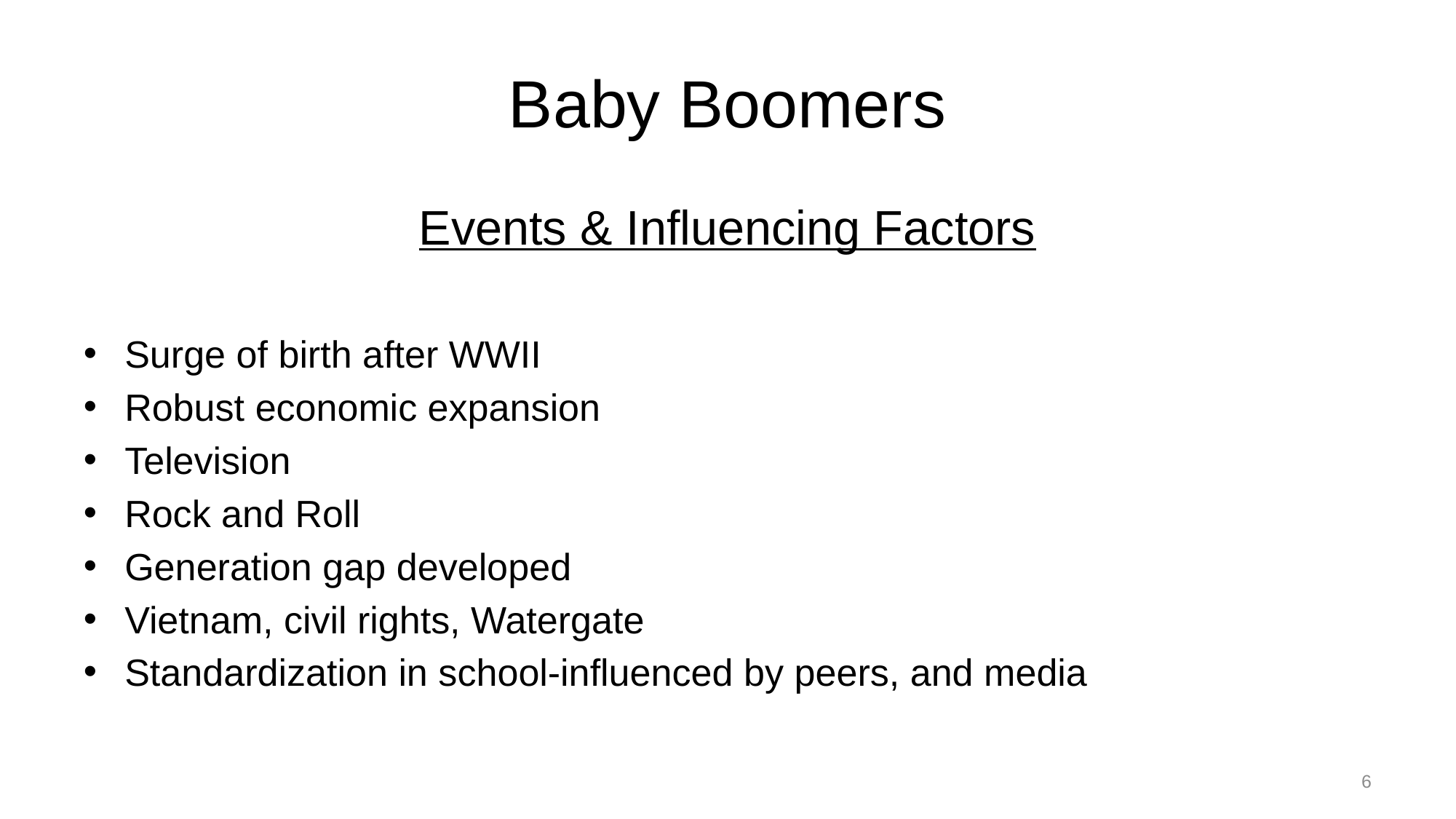

# Baby Boomers
Events & Influencing Factors

Surge of birth after WWII
Robust economic expansion
Television
Rock and Roll
Generation gap developed
Vietnam, civil rights, Watergate
Standardization in school-influenced by peers, and media
6